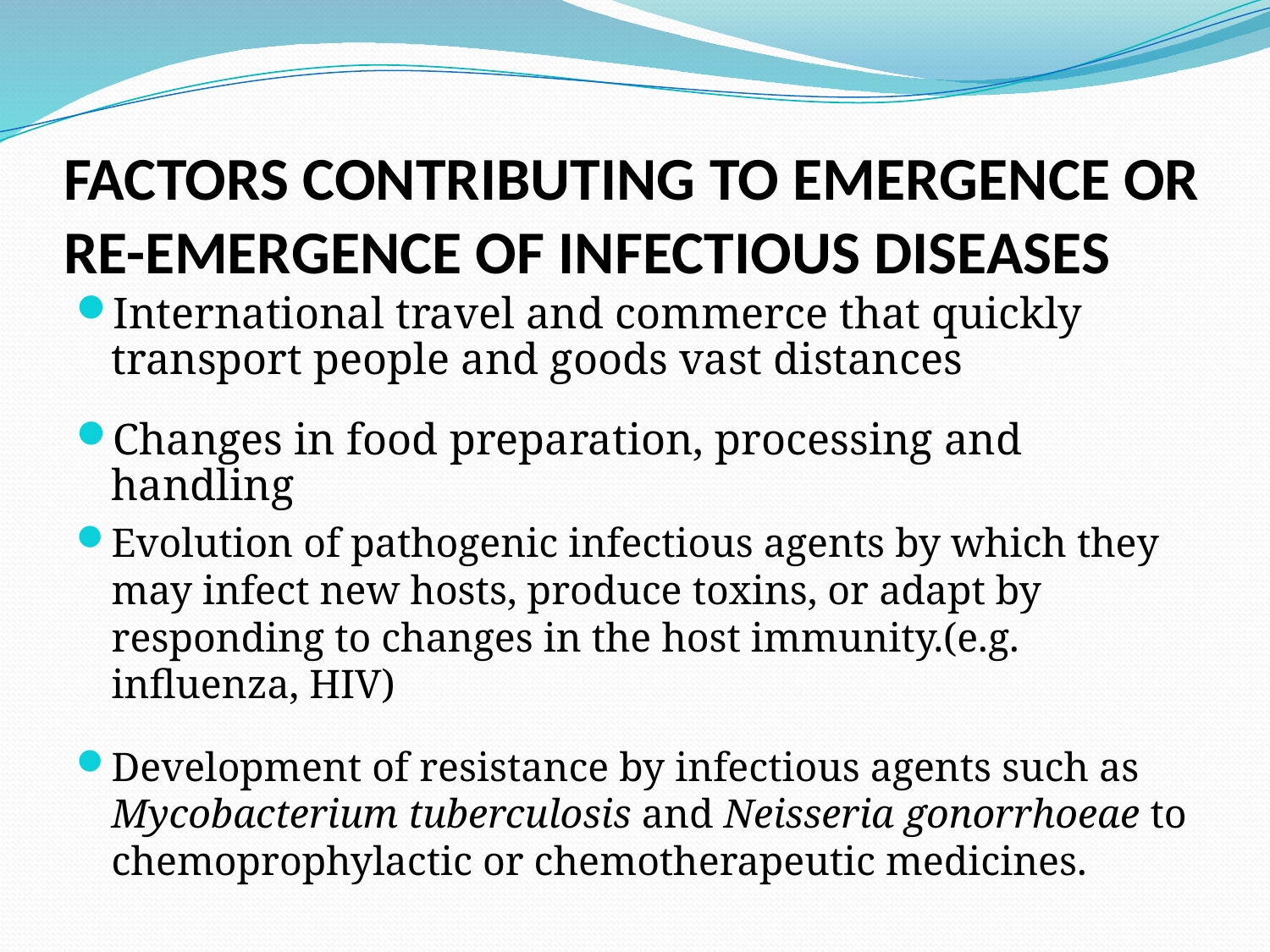

# FACTORS CONTRIBUTING TO EMERGENCE OR RE-EMERGENCE OF INFECTIOUS DISEASES
International travel and commerce that quickly transport people and goods vast distances

Changes in food preparation, processing and handling
Evolution of pathogenic infectious agents by which they may infect new hosts, produce toxins, or adapt by responding to changes in the host immunity.(e.g. influenza, HIV)

Development of resistance by infectious agents such as Mycobacterium tuberculosis and Neisseria gonorrhoeae to chemoprophylactic or chemotherapeutic medicines.